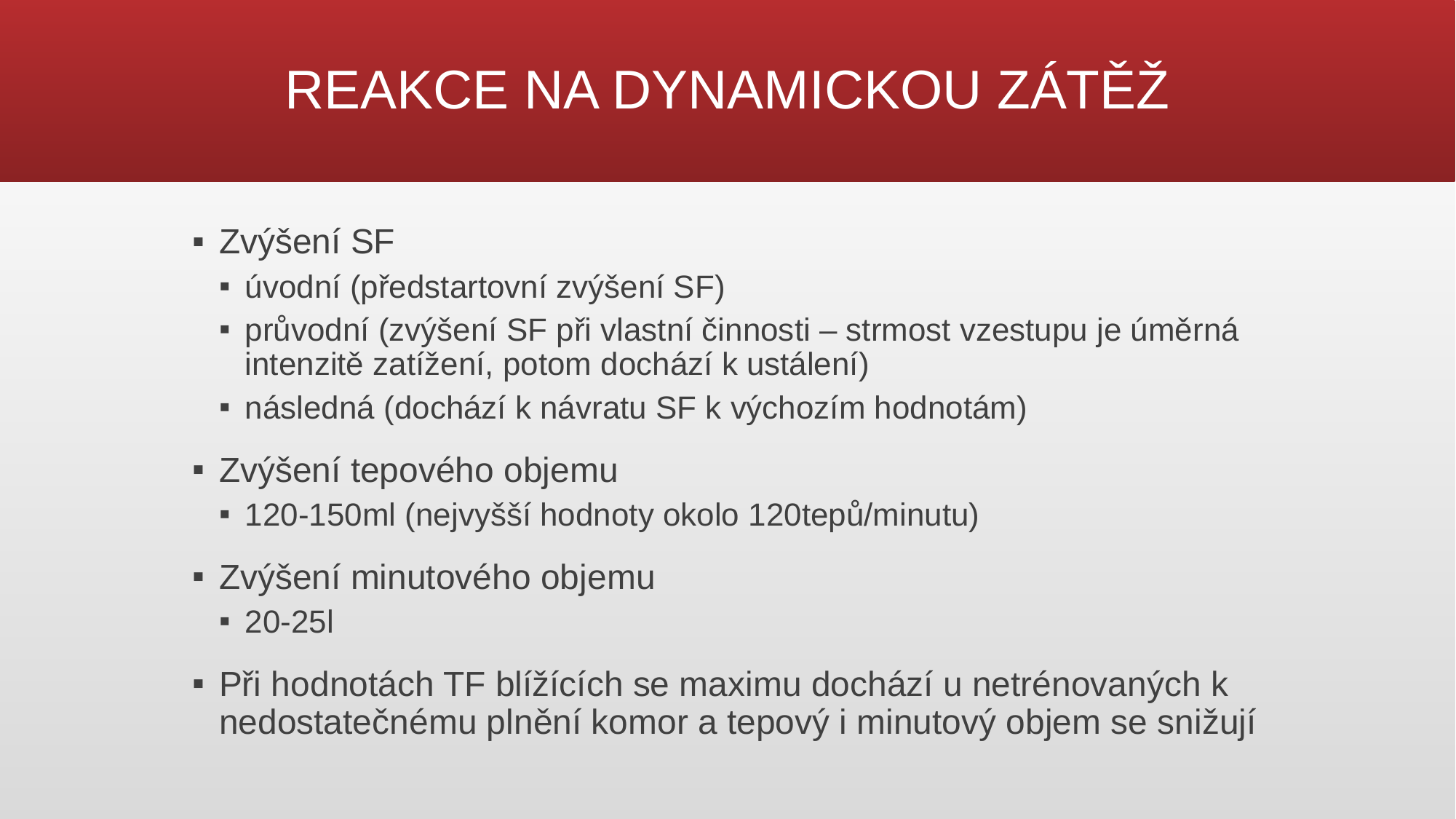

# REAKCE NA DYNAMICKOU ZÁTĚŽ
Zvýšení SF
úvodní (předstartovní zvýšení SF)
průvodní (zvýšení SF při vlastní činnosti – strmost vzestupu je úměrná intenzitě zatížení, potom dochází k ustálení)
následná (dochází k návratu SF k výchozím hodnotám)
Zvýšení tepového objemu
120-150ml (nejvyšší hodnoty okolo 120tepů/minutu)
Zvýšení minutového objemu
20-25l
Při hodnotách TF blížících se maximu dochází u netrénovaných k nedostatečnému plnění komor a tepový i minutový objem se snižují